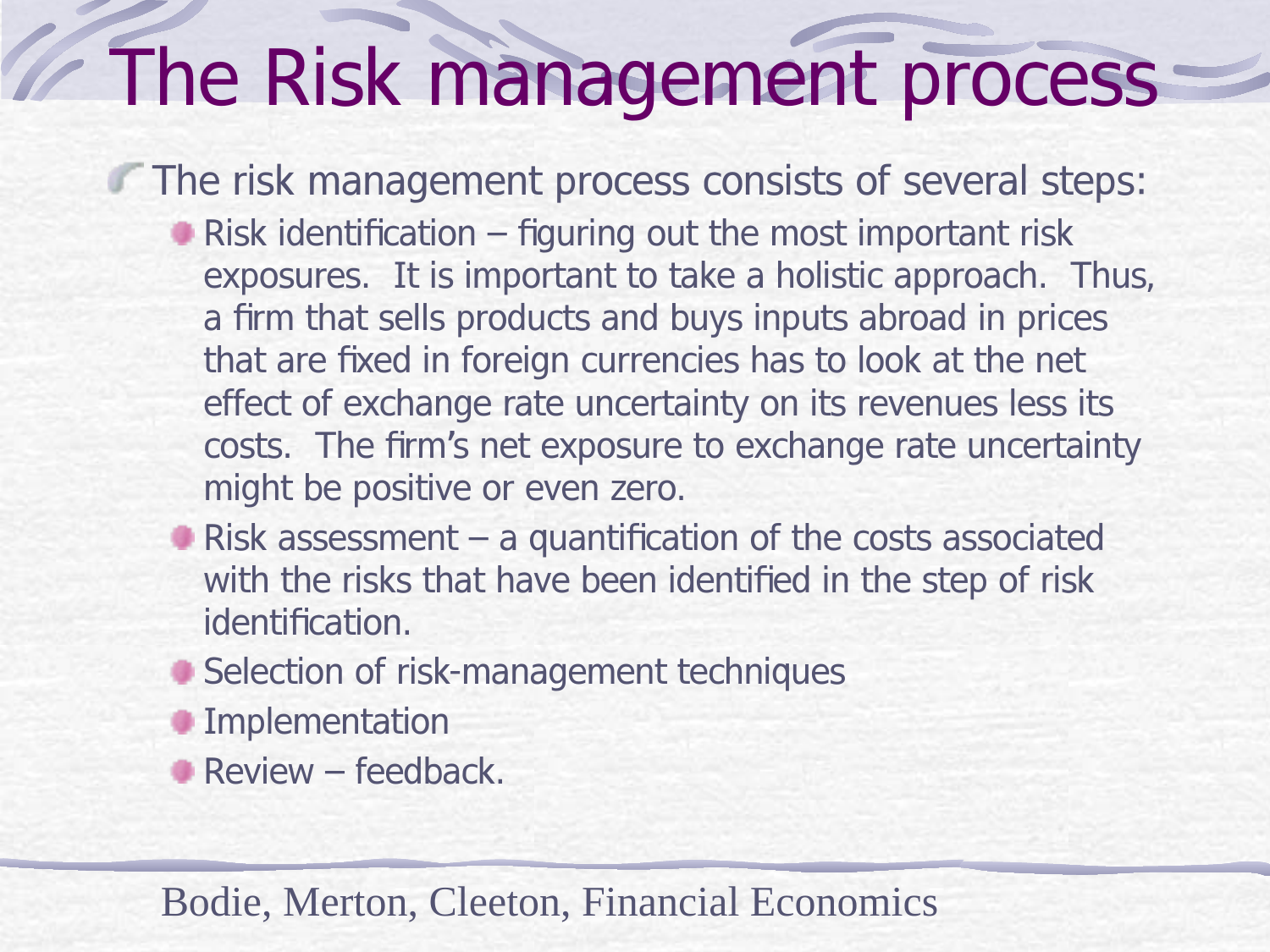

# The Risk management process
The risk management process consists of several steps:
Risk identification – figuring out the most important risk exposures.  It is important to take a holistic approach.  Thus, a firm that sells products and buys inputs abroad in prices that are fixed in foreign currencies has to look at the net effect of exchange rate uncertainty on its revenues less its costs.  The firm’s net exposure to exchange rate uncertainty might be positive or even zero.
Risk assessment – a quantification of the costs associated with the risks that have been identified in the step of risk identification.
Selection of risk-management techniques
Implementation
Review – feedback.

Bodie, Merton, Cleeton, Financial Economics